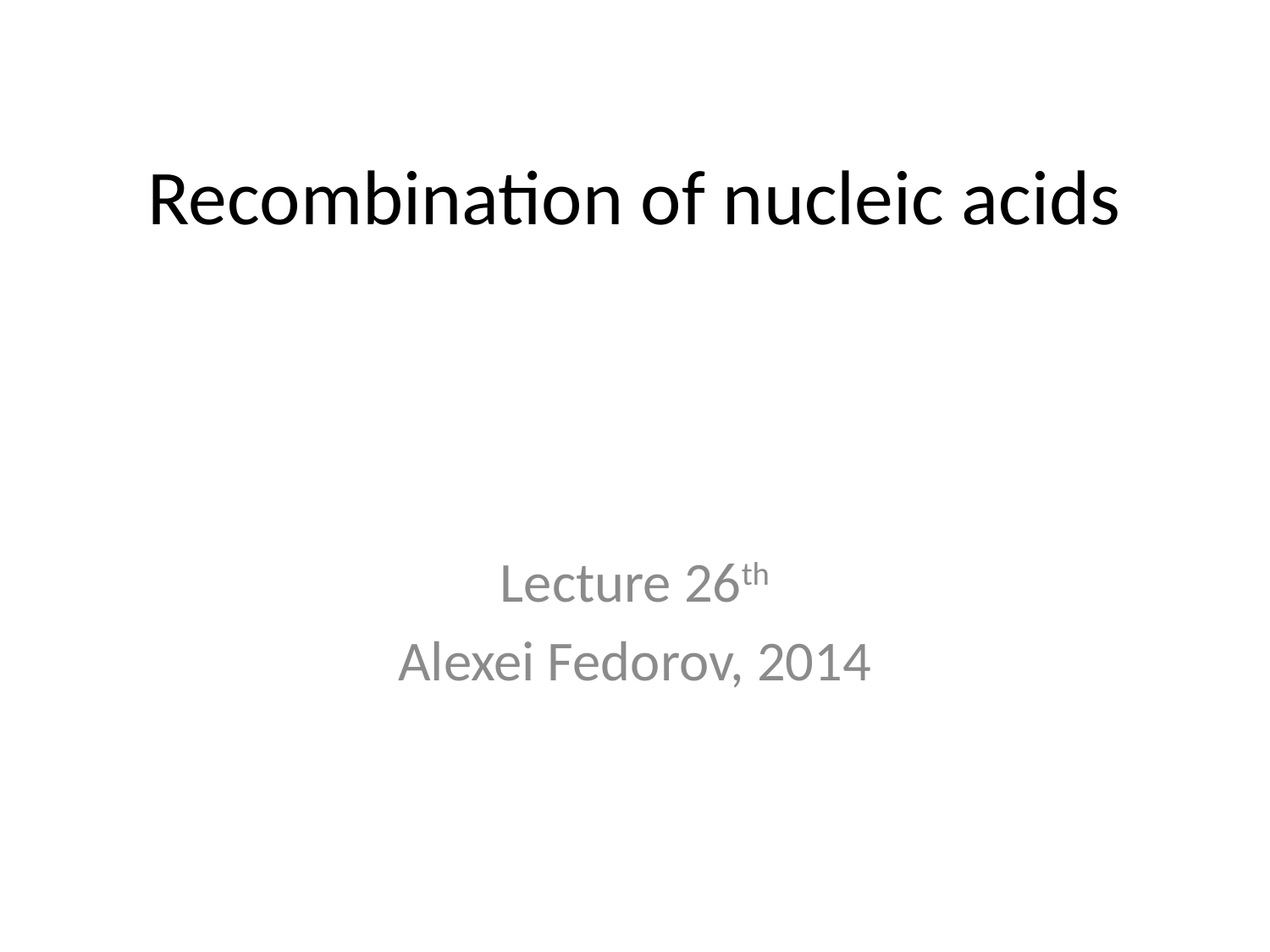

# Recombination of nucleic acids
Lecture 26th
Alexei Fedorov, 2014